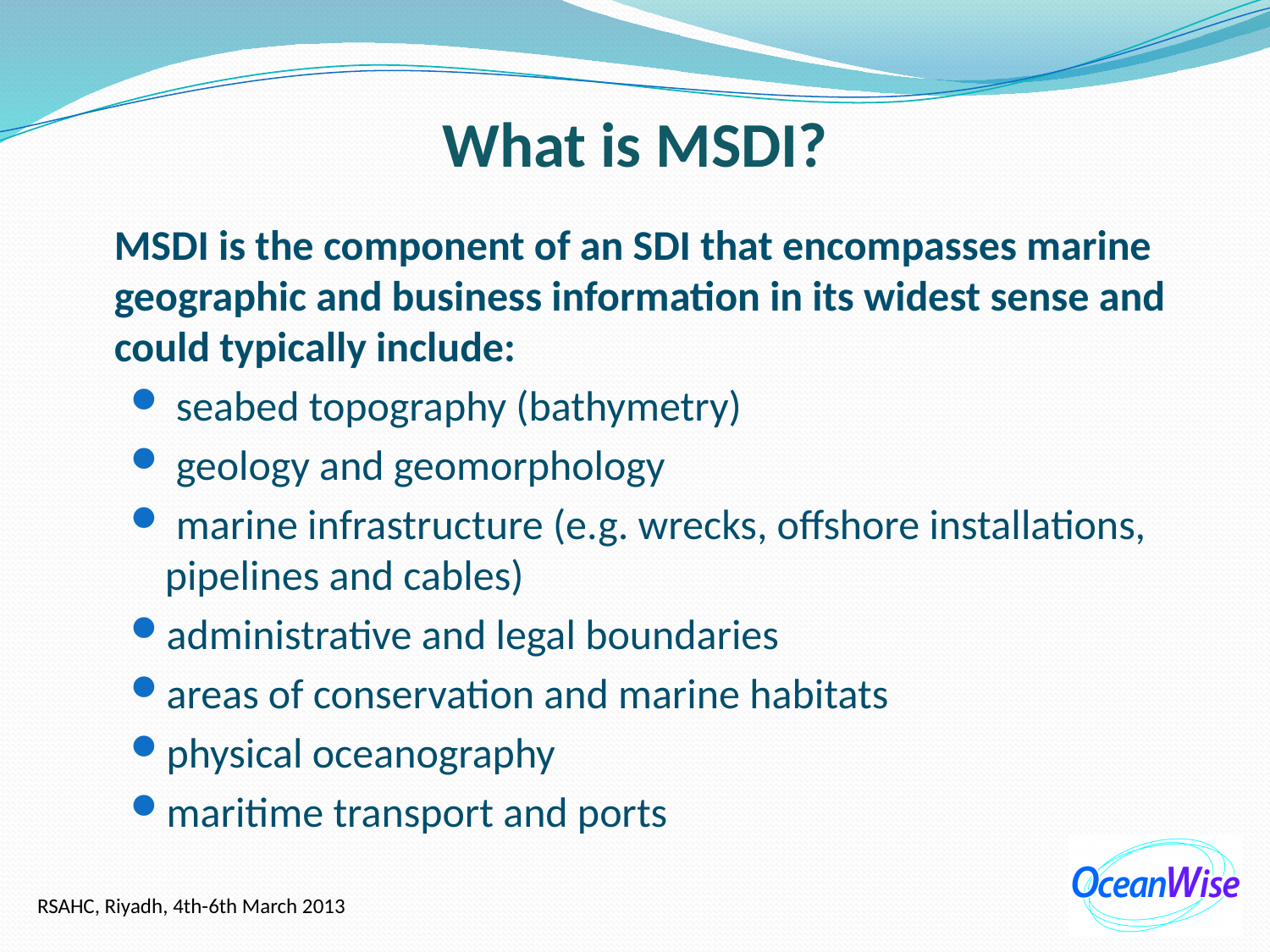

# What is MSDI?
    MSDI is the component of an SDI that encompasses marine geographic and business information in its widest sense and could typically include:
 seabed topography (bathymetry)
 geology and geomorphology
 marine infrastructure (e.g. wrecks, offshore installations, pipelines and cables)
administrative and legal boundaries
areas of conservation and marine habitats
physical oceanography
maritime transport and ports

RSAHC, Riyadh, 4th-6th March 2013